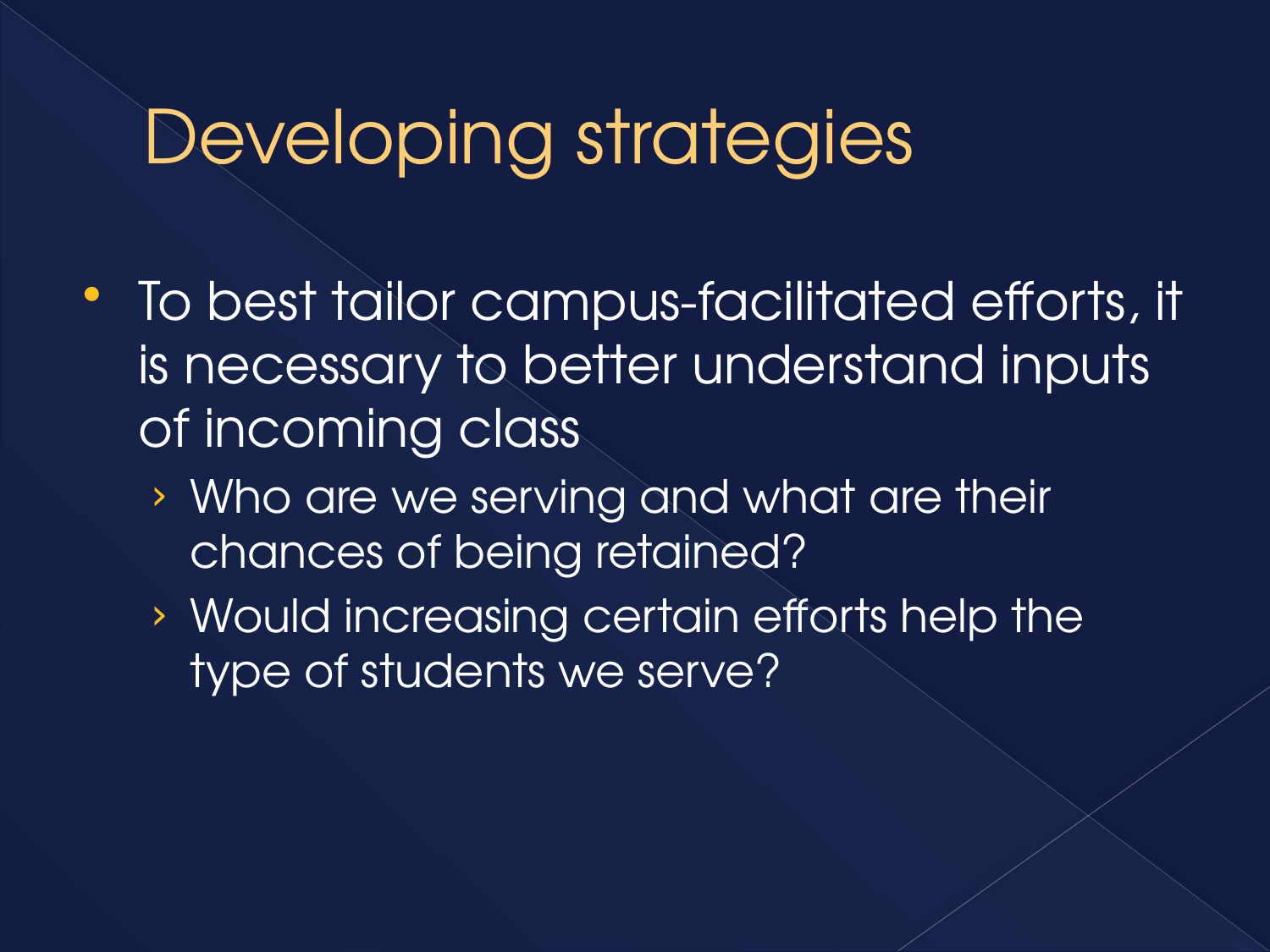

# Developing strategies
To best tailor campus-facilitated efforts, it is necessary to better understand inputs of incoming class
Who are we serving and what are their chances of being retained?
Would increasing certain efforts help the type of students we serve?